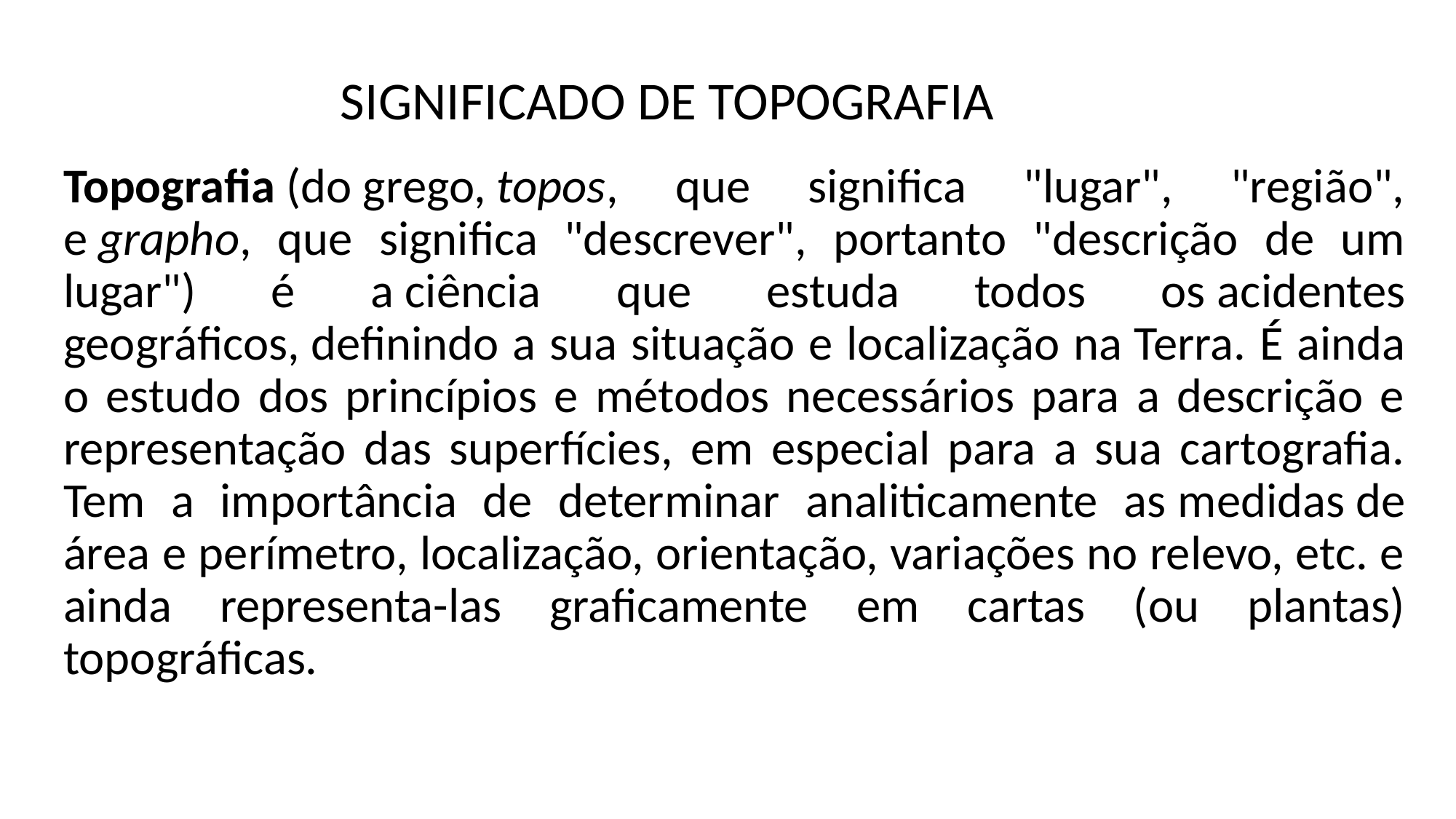

# SIGNIFICADO DE TOPOGRAFIA
Topografia (do grego, topos, que significa "lugar", "região", e grapho, que significa "descrever", portanto "descrição de um lugar") é a ciência que estuda todos os acidentes geográficos, definindo a sua situação e localização na Terra. É ainda o estudo dos princípios e métodos necessários para a descrição e representação das superfícies, em especial para a sua cartografia. Tem a importância de determinar analiticamente as medidas de área e perímetro, localização, orientação, variações no relevo, etc. e ainda representa-las graficamente em cartas (ou plantas) topográficas.